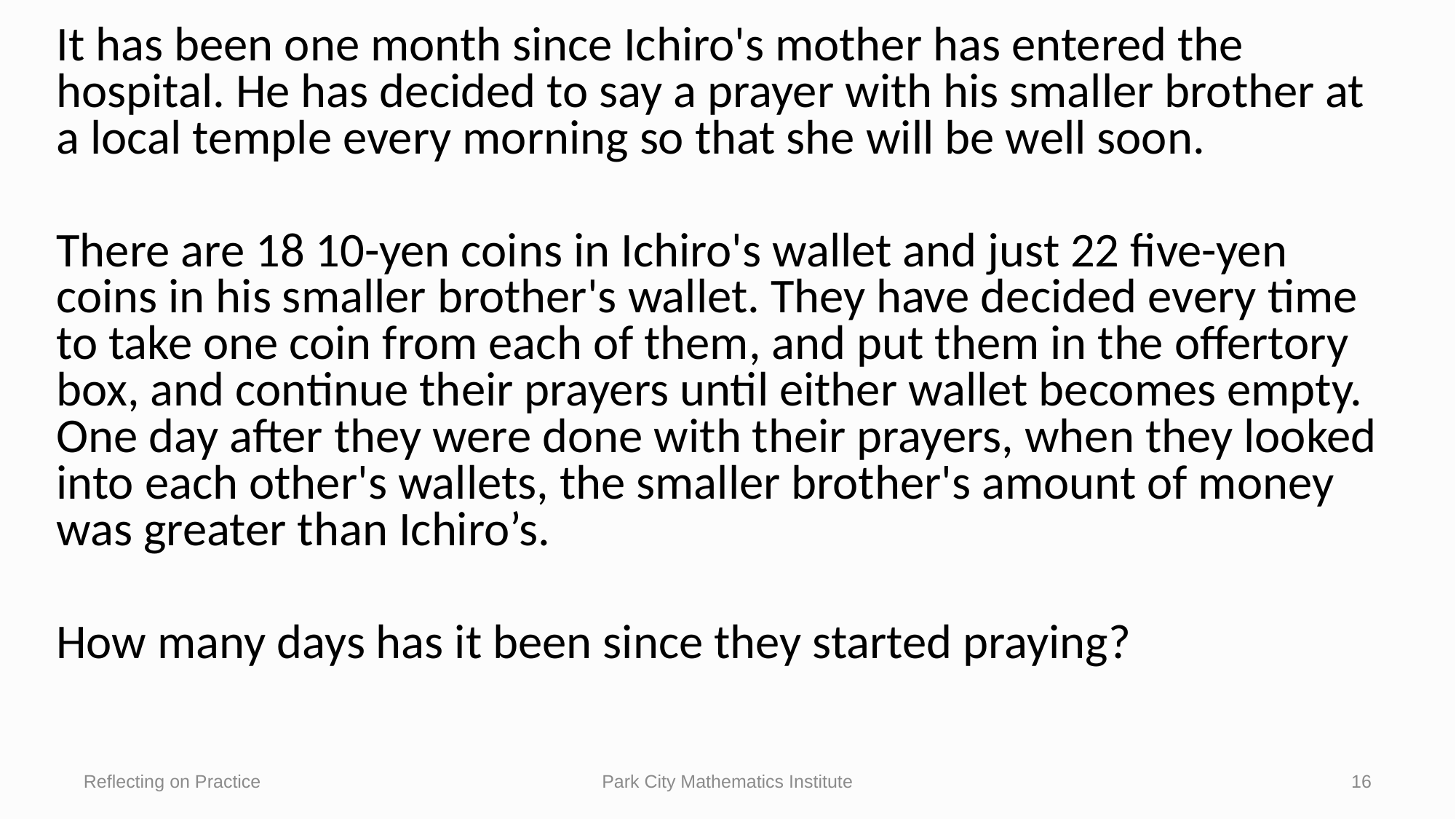

It has been one month since Ichiro's mother has entered the hospital. He has decided to say a prayer with his smaller brother at a local temple every morning so that she will be well soon.

There are 18 10-yen coins in Ichiro's wallet and just 22 five-yen coins in his smaller brother's wallet. They have decided every time to take one coin from each of them, and put them in the offertory box, and continue their prayers until either wallet becomes empty. One day after they were done with their prayers, when they looked into each other's wallets, the smaller brother's amount of money was greater than Ichiro’s.

How many days has it been since they started praying?

Reflecting on Practice
Park City Mathematics Institute
16